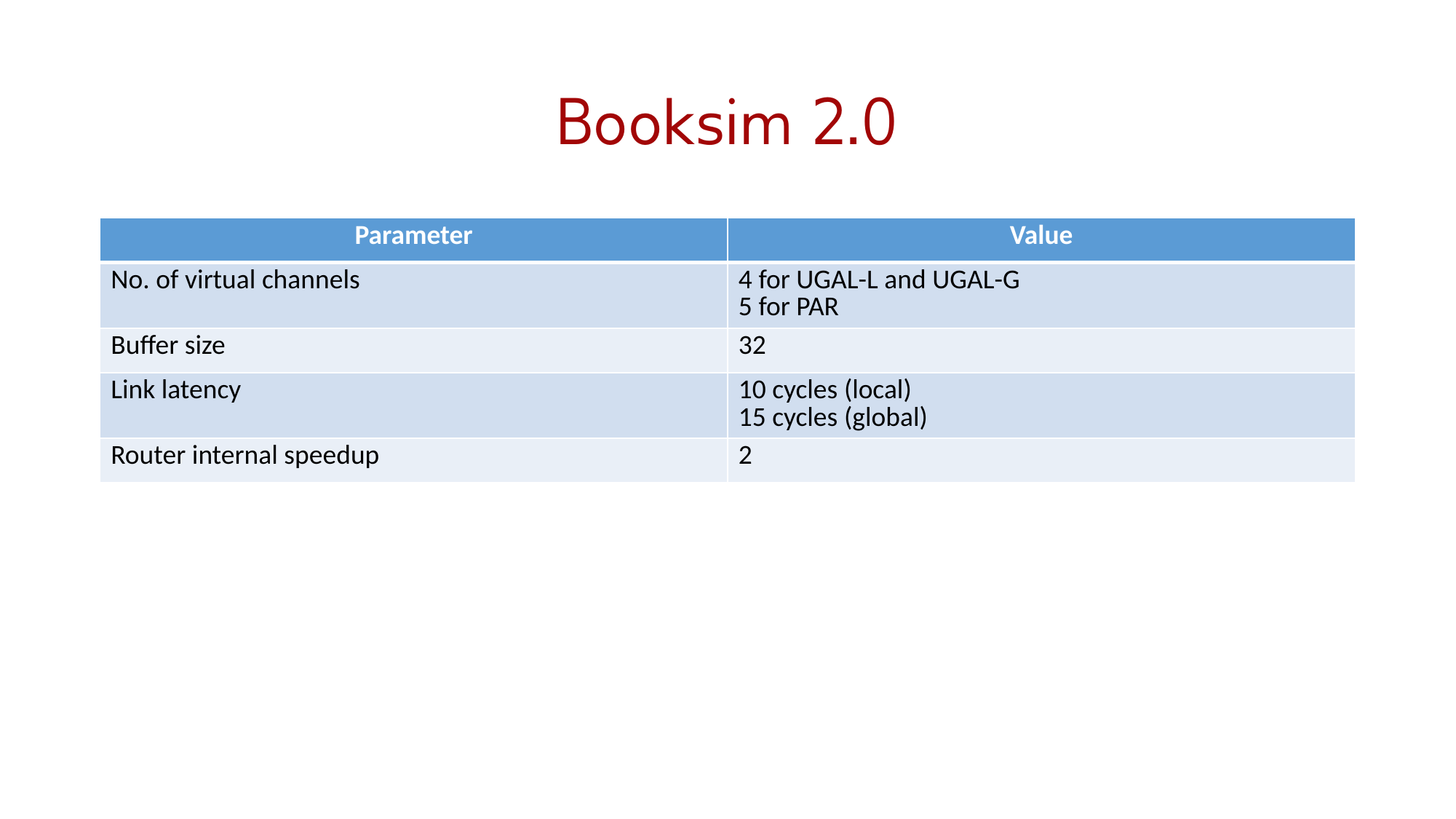

# Booksim 2.0
| Parameter | Value |
| --- | --- |
| No. of virtual channels | 4 for UGAL-L and UGAL-G 5 for PAR |
| Buffer size | 32 |
| Link latency | 10 cycles (local) 15 cycles (global) |
| Router internal speedup | 2 |